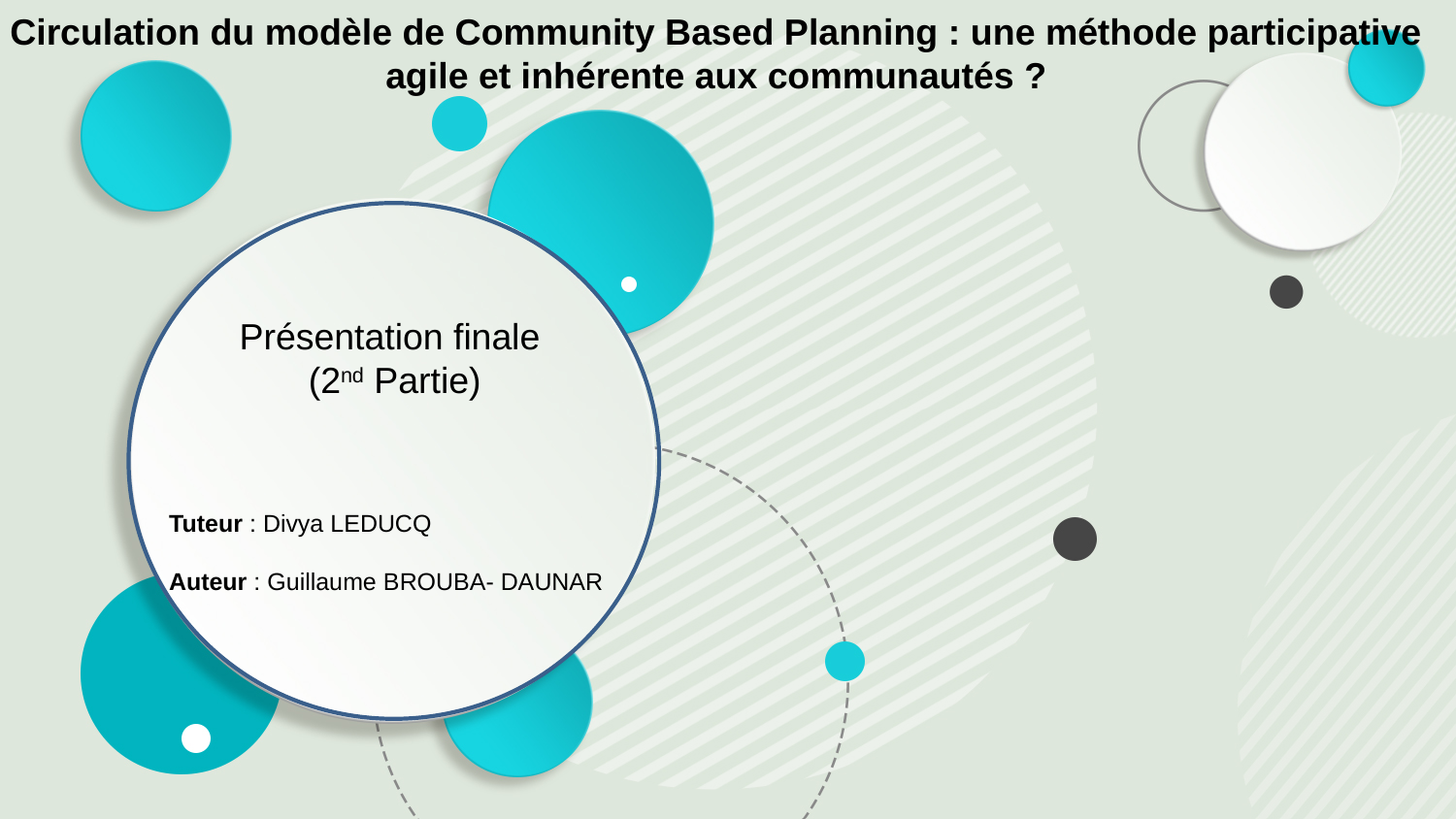

Circulation du modèle de Community Based Planning : une méthode participative agile et inhérente aux communautés ?

Présentation finale
 (2nd Partie)
Tuteur : Divya LEDUCQ

Auteur : Guillaume BROUBA- DAUNAR